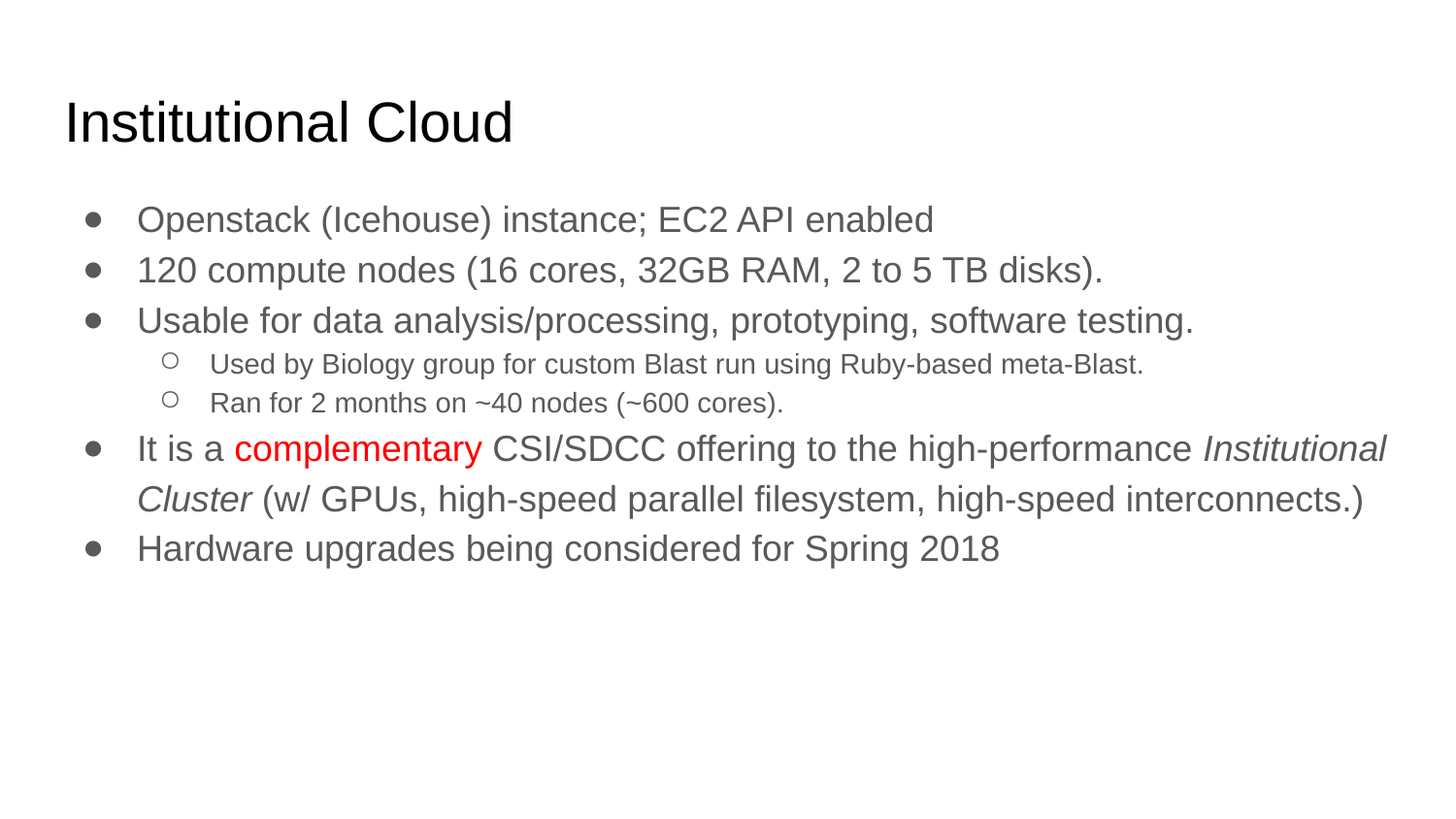

# Institutional Cloud
Openstack (Icehouse) instance; EC2 API enabled
120 compute nodes (16 cores, 32GB RAM, 2 to 5 TB disks).
Usable for data analysis/processing, prototyping, software testing.
Used by Biology group for custom Blast run using Ruby-based meta-Blast.
Ran for 2 months on ~40 nodes (~600 cores).
It is a complementary CSI/SDCC offering to the high-performance Institutional Cluster (w/ GPUs, high-speed parallel filesystem, high-speed interconnects.)
Hardware upgrades being considered for Spring 2018